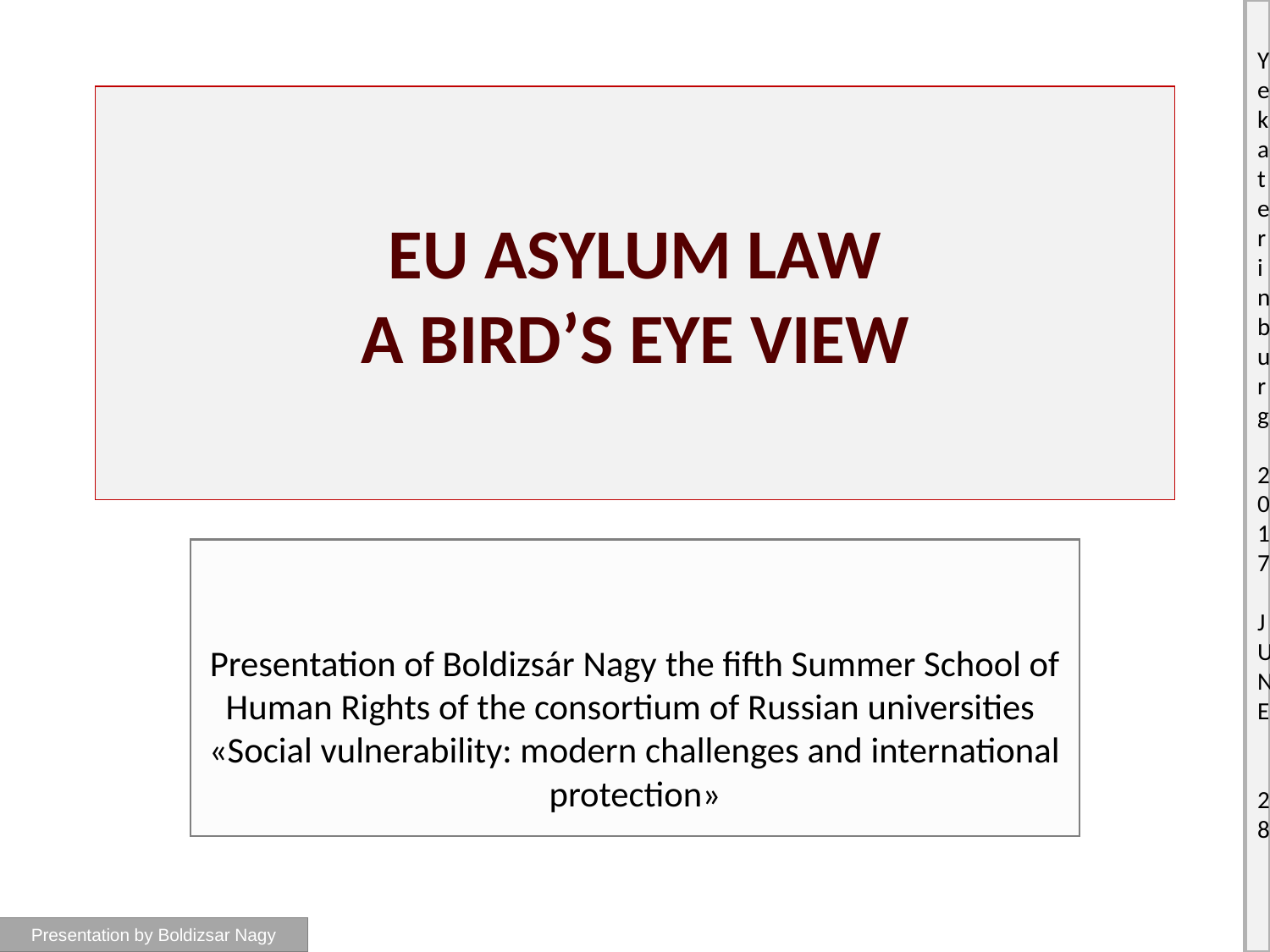

# EU ASYLUM LAW A BIRD’S EYE VIEW

Presentation of Boldizsár Nagy the fifth Summer School of Human Rights of the consortium of Russian universities
«Social vulnerability: modern challenges and international protection»